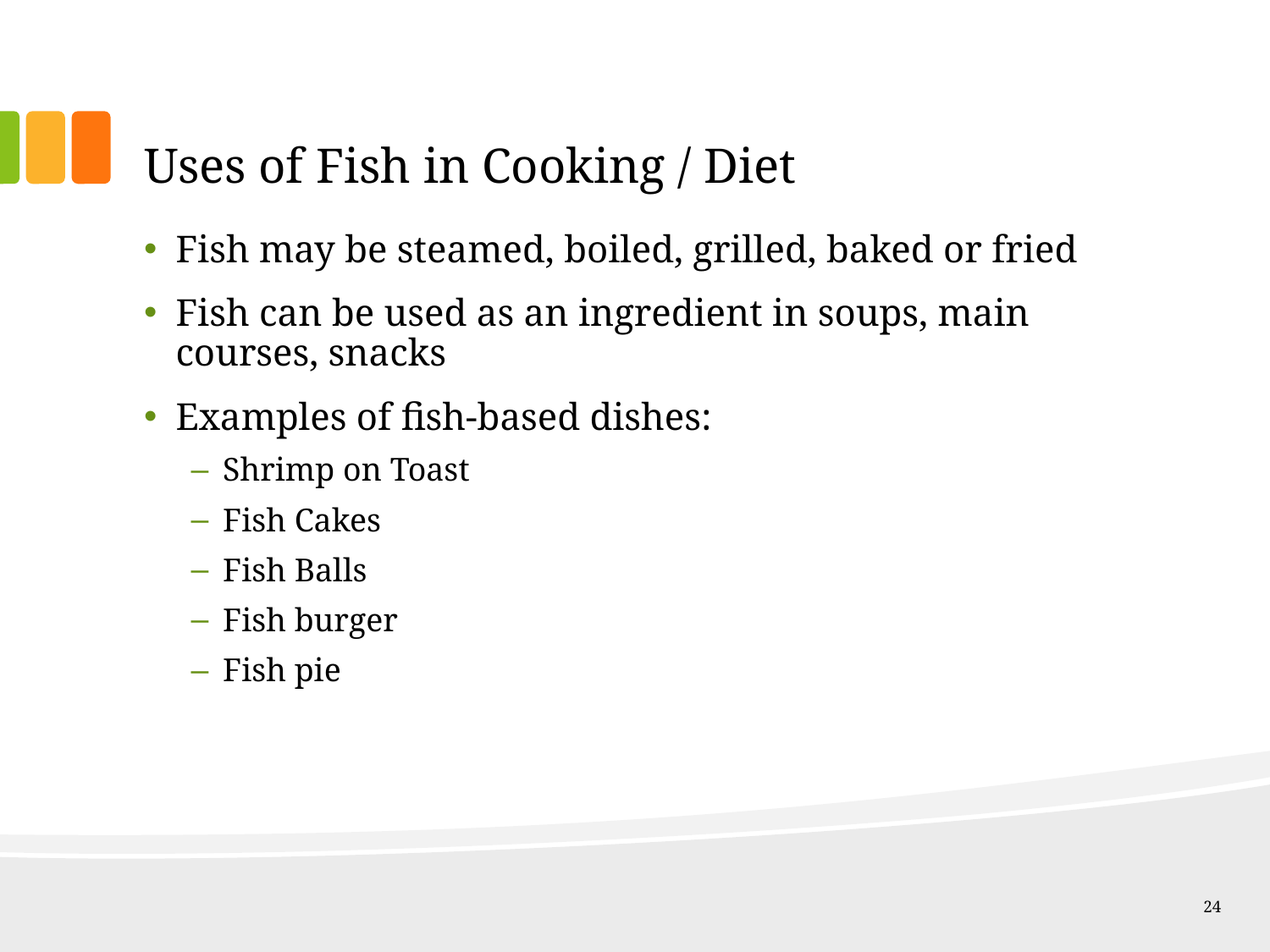

# Uses of Fish in Cooking / Diet
Fish may be steamed, boiled, grilled, baked or fried
Fish can be used as an ingredient in soups, main courses, snacks
Examples of fish-based dishes:
Shrimp on Toast
Fish Cakes
Fish Balls
Fish burger
Fish pie

24